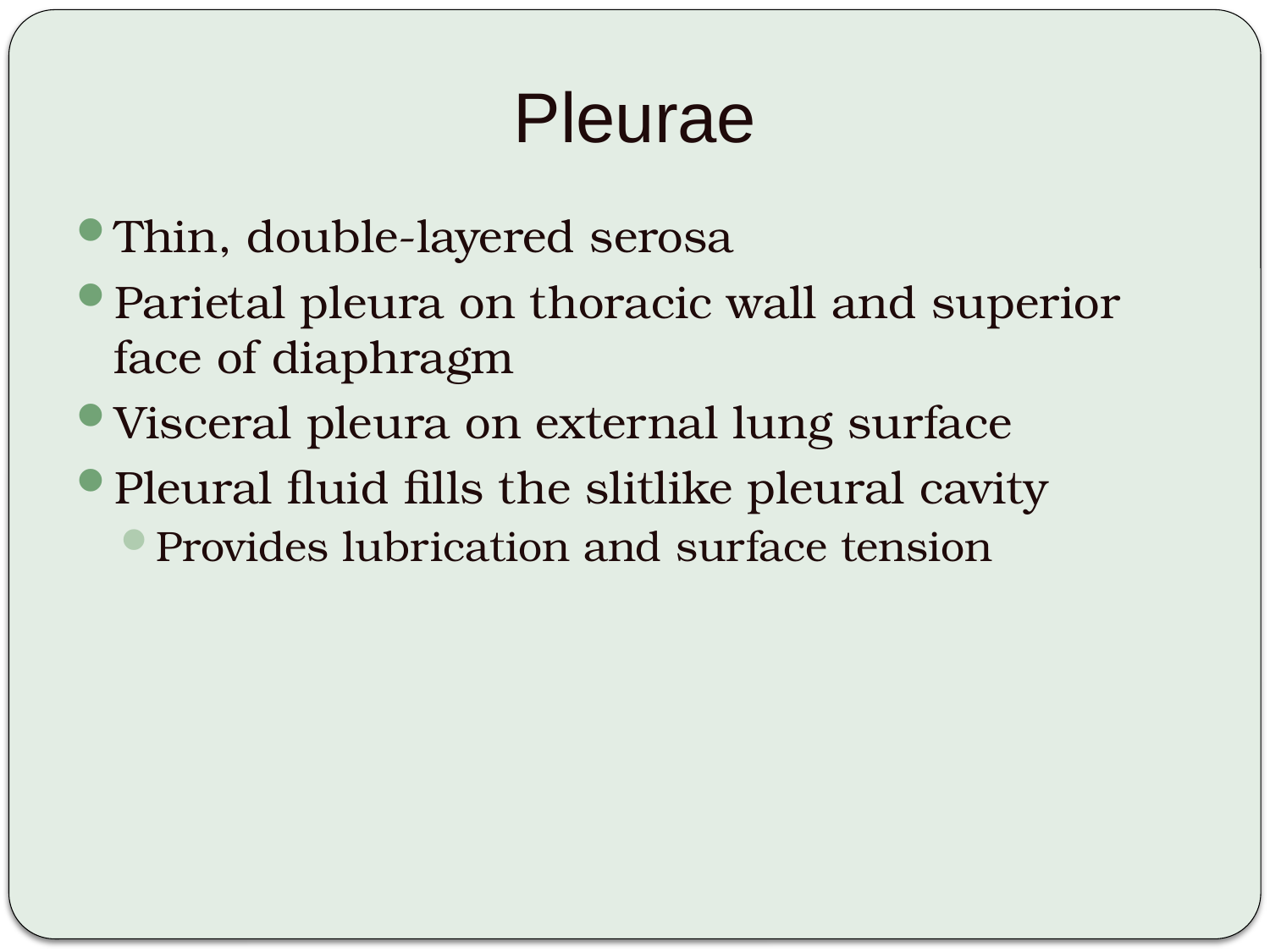

# Pleurae
Thin, double-layered serosa
Parietal pleura on thoracic wall and superior face of diaphragm
Visceral pleura on external lung surface
Pleural fluid fills the slitlike pleural cavity
Provides lubrication and surface tension